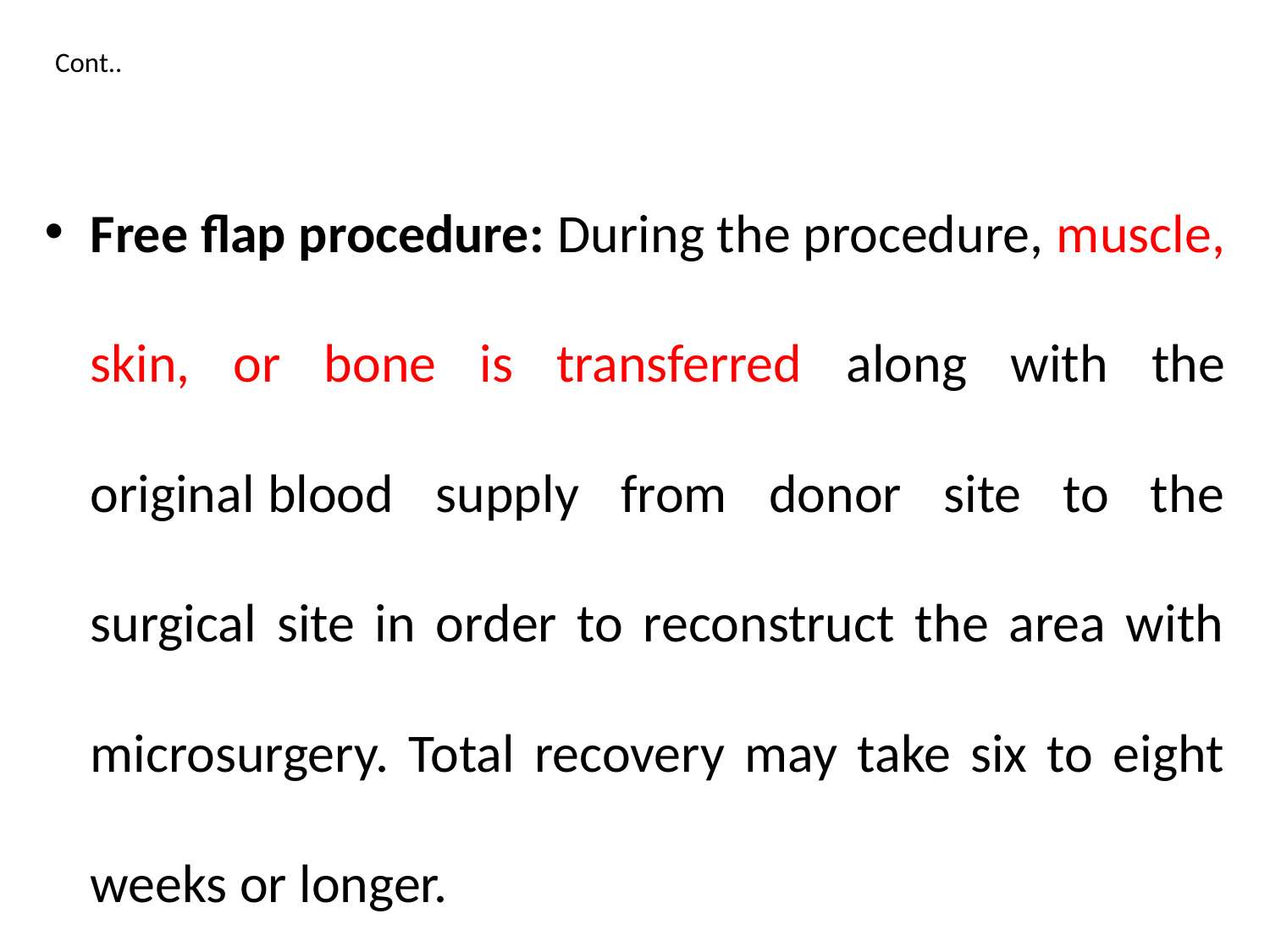

# Cont..
Free flap procedure: During the procedure, muscle, skin, or bone is transferred along with the original blood supply from donor site to the surgical site in order to reconstruct the area with microsurgery. Total recovery may take six to eight weeks or longer.